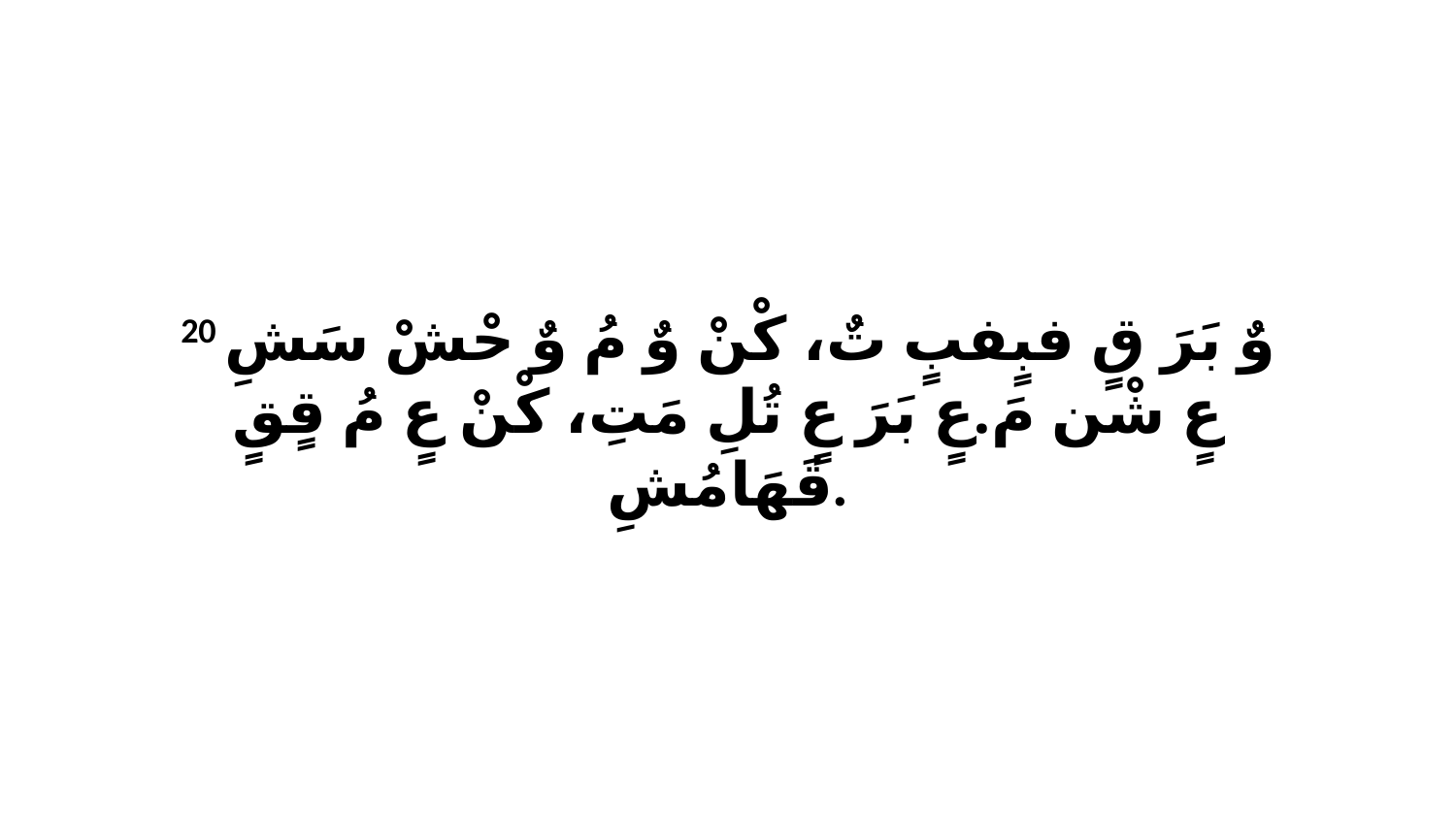

20 وٌ بَرَ قٍ فبٍفبٍ تٌ، كْنْ وٌ مُ وٌ حْشْ سَشِ عٍ شْن مَ.عٍ بَرَ عٍ تُلِ مَتِ، كْنْ عٍ مُ قٍقٍ قَهَامُشِ.